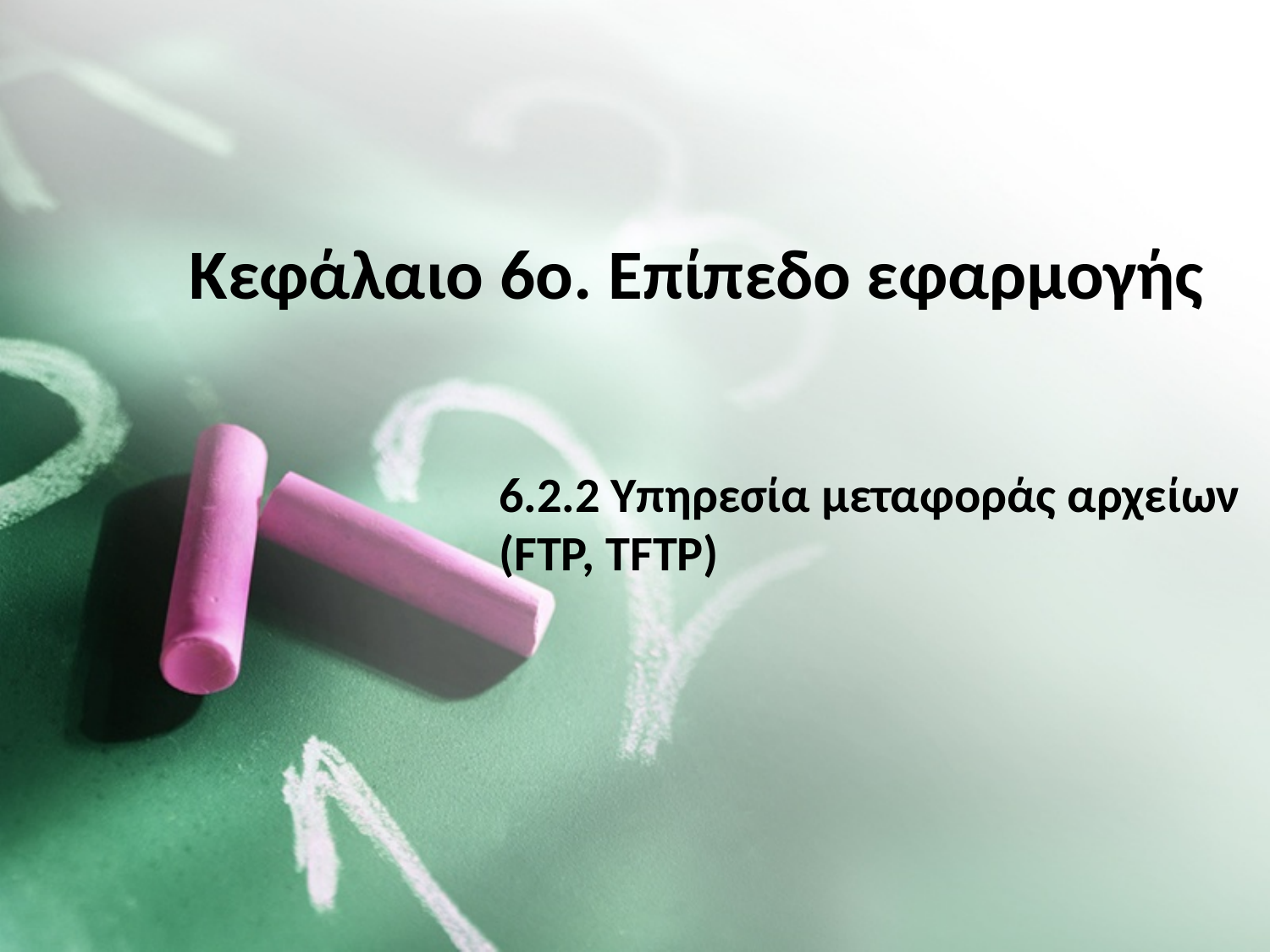

# Κεφάλαιο 6o. Επίπεδο εφαρμογής
6.2.2 Υπηρεσία μεταφοράς αρχείων (FTP, TFTP)